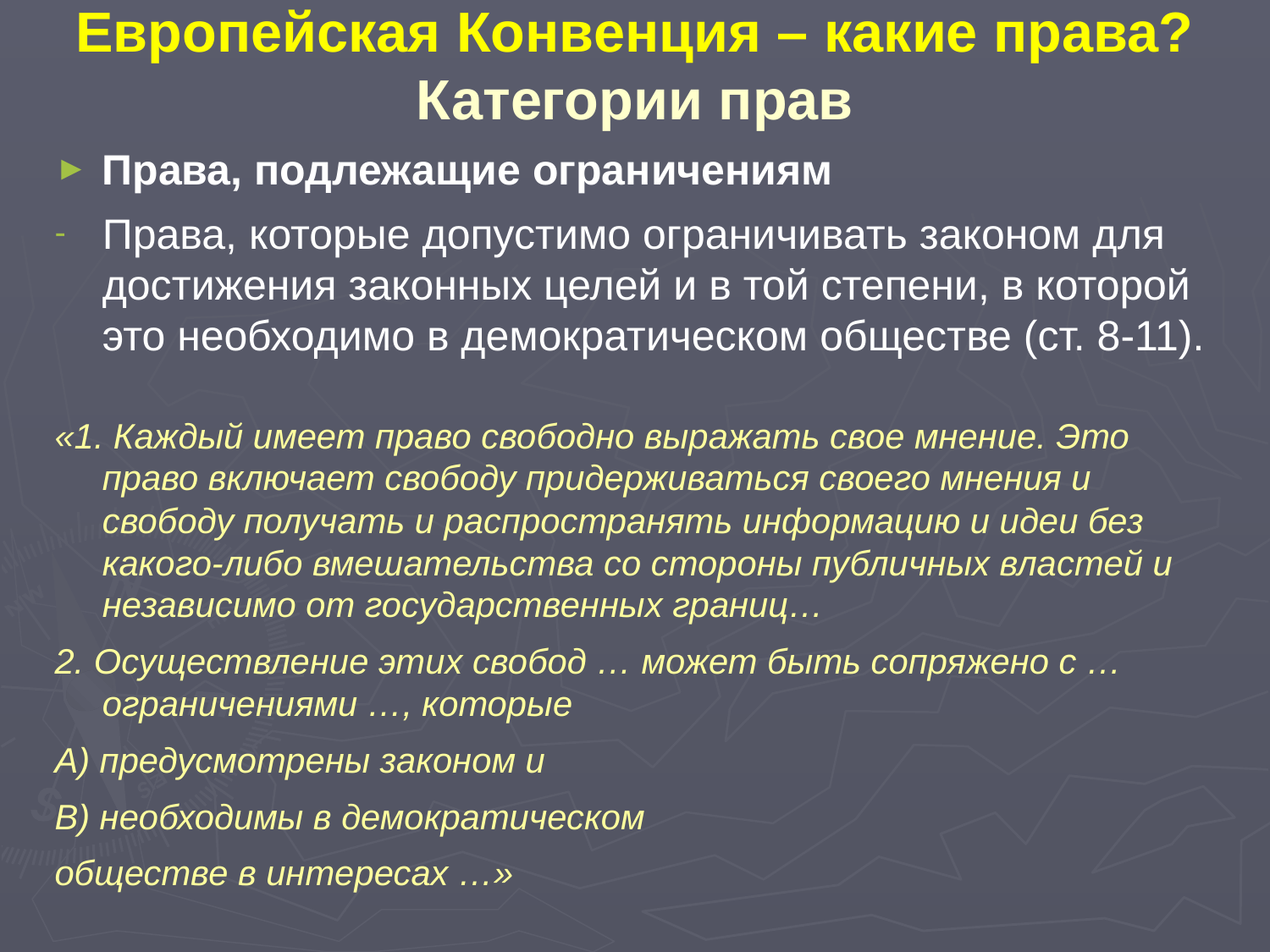

# Европейская Конвенция – какие права? Категории прав
Права, подлежащие ограничениям
Права, которые допустимо ограничивать законом для достижения законных целей и в той степени, в которой это необходимо в демократическом обществе (ст. 8-11).

«1. Каждый имеет право свободно выражать свое мнение. Это право включает свободу придерживаться своего мнения и свободу получать и распространять информацию и идеи без какого-либо вмешательства со стороны публичных властей и независимо от государственных границ…
2. Осуществление этих свобод … может быть сопряжено с … ограничениями …, которые
А) предусмотрены законом и
В) необходимы в демократическом
обществе в интересах …»